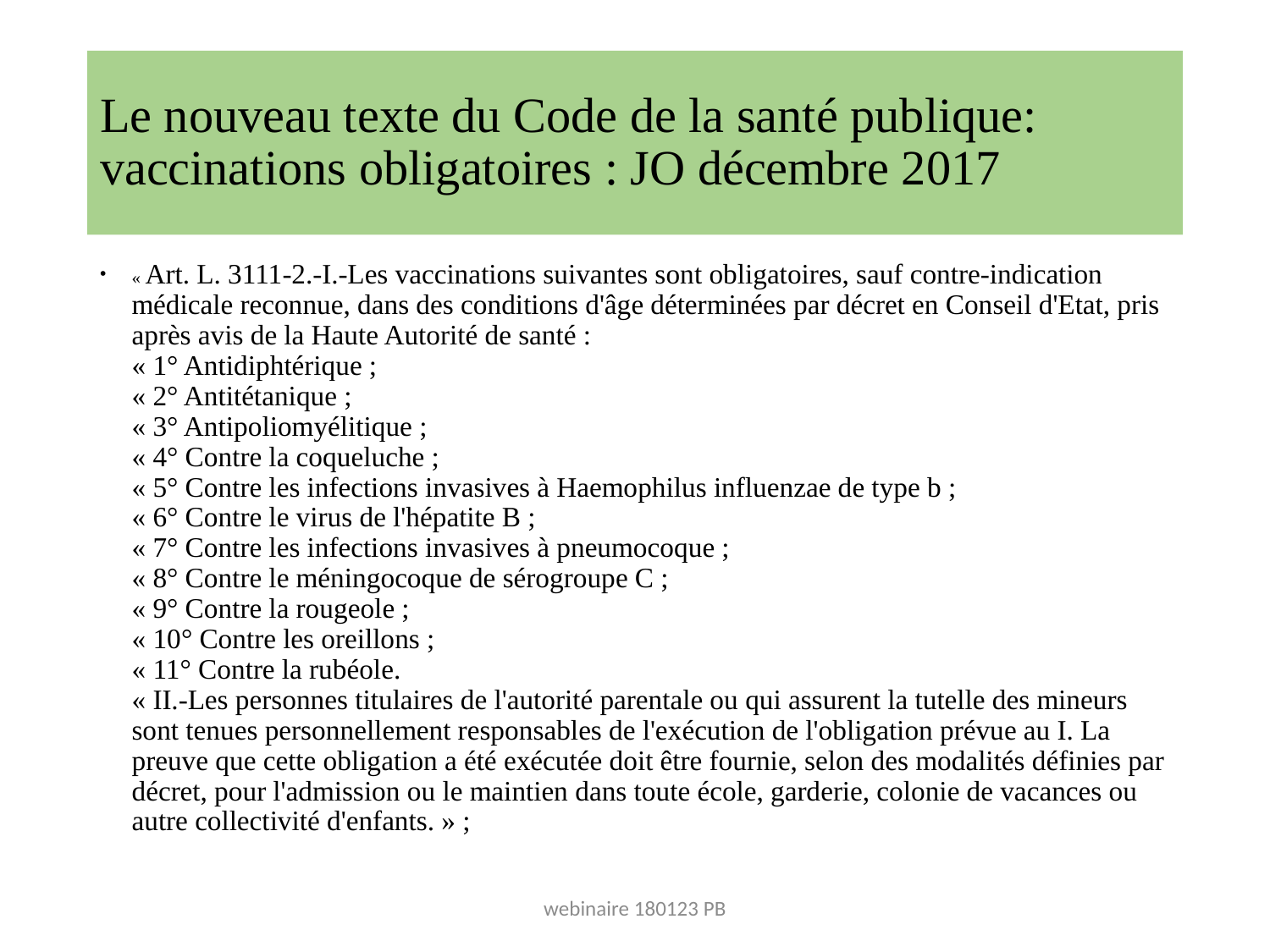

# Le nouveau texte du Code de la santé publique: vaccinations obligatoires : JO décembre 2017
« Art. L. 3111-2.-I.-Les vaccinations suivantes sont obligatoires, sauf contre-indication médicale reconnue, dans des conditions d'âge déterminées par décret en Conseil d'Etat, pris après avis de la Haute Autorité de santé :
« 1° Antidiphtérique ;
« 2° Antitétanique ;
« 3° Antipoliomyélitique ;
« 4° Contre la coqueluche ;
« 5° Contre les infections invasives à Haemophilus influenzae de type b ;
« 6° Contre le virus de l'hépatite B ;
« 7° Contre les infections invasives à pneumocoque ;
« 8° Contre le méningocoque de sérogroupe C ;
« 9° Contre la rougeole ;
« 10° Contre les oreillons ;
« 11° Contre la rubéole.
« II.-Les personnes titulaires de l'autorité parentale ou qui assurent la tutelle des mineurs sont tenues personnellement responsables de l'exécution de l'obligation prévue au I. La preuve que cette obligation a été exécutée doit être fournie, selon des modalités définies par décret, pour l'admission ou le maintien dans toute école, garderie, colonie de vacances ou autre collectivité d'enfants. » ;
webinaire 180123 PB